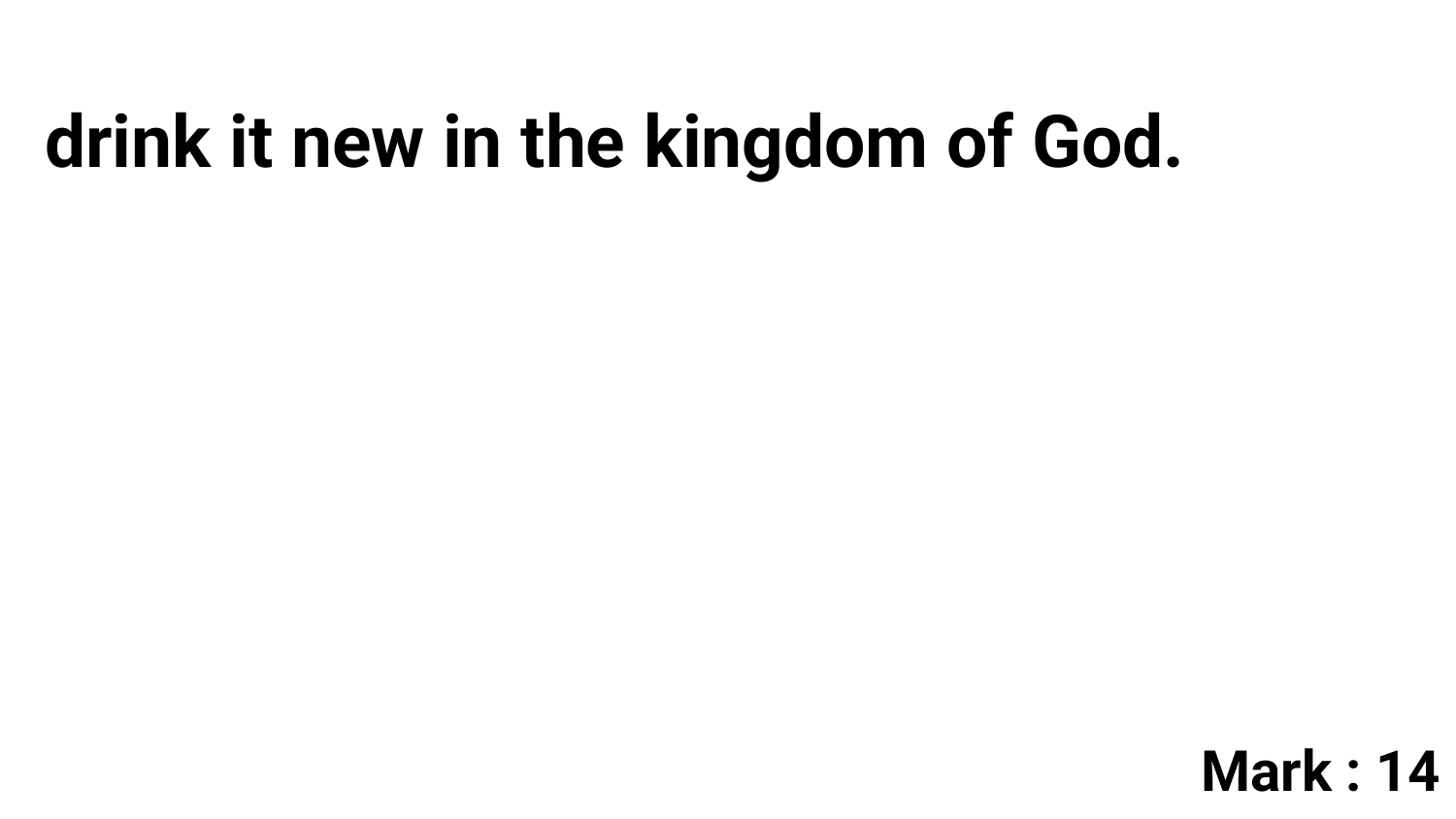

drink it new in the kingdom of God.
Mark : 14